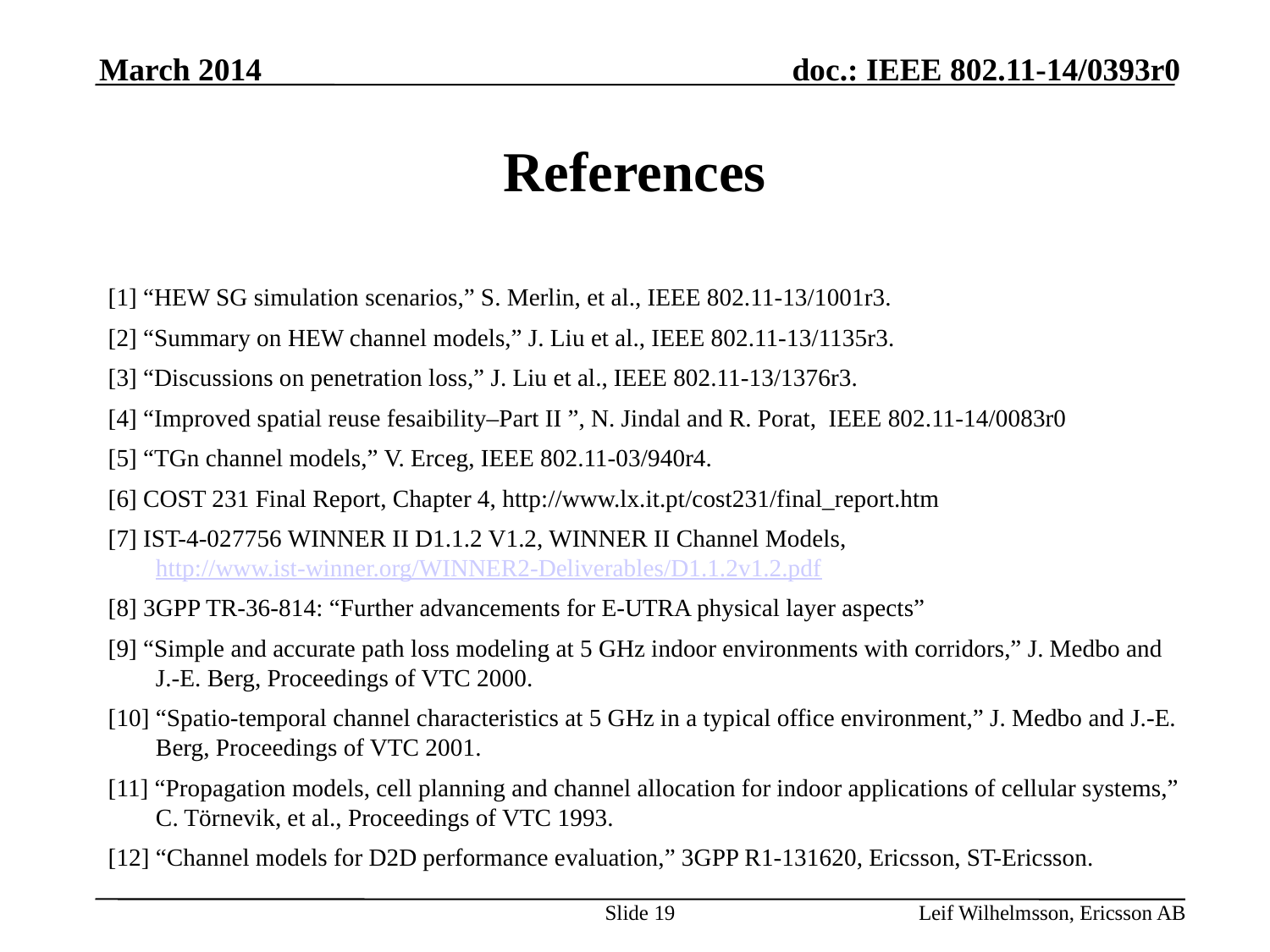

March 2014
# References
[1] “HEW SG simulation scenarios,” S. Merlin, et al., IEEE 802.11-13/1001r3.
[2] “Summary on HEW channel models,” J. Liu et al., IEEE 802.11-13/1135r3.
[3] “Discussions on penetration loss,” J. Liu et al., IEEE 802.11-13/1376r3.
[4] “Improved spatial reuse fesaibility–Part II ”, N. Jindal and R. Porat,  IEEE 802.11-14/0083r0
[5] “TGn channel models,” V. Erceg, IEEE 802.11-03/940r4.
[6] COST 231 Final Report, Chapter 4, http://www.lx.it.pt/cost231/final_report.htm
[7] IST-4-027756 WINNER II D1.1.2 V1.2, WINNER II Channel Models, http://www.ist-winner.org/WINNER2-Deliverables/D1.1.2v1.2.pdf
[8] 3GPP TR-36-814: “Further advancements for E-UTRA physical layer aspects”
[9] “Simple and accurate path loss modeling at 5 GHz indoor environments with corridors,” J. Medbo and J.-E. Berg, Proceedings of VTC 2000.
[10] “Spatio-temporal channel characteristics at 5 GHz in a typical office environment,” J. Medbo and J.-E. Berg, Proceedings of VTC 2001.
[11] “Propagation models, cell planning and channel allocation for indoor applications of cellular systems,” C. Törnevik, et al., Proceedings of VTC 1993.
[12] “Channel models for D2D performance evaluation,” 3GPP R1-131620, Ericsson, ST-Ericsson.

Slide 19
Leif Wilhelmsson, Ericsson AB